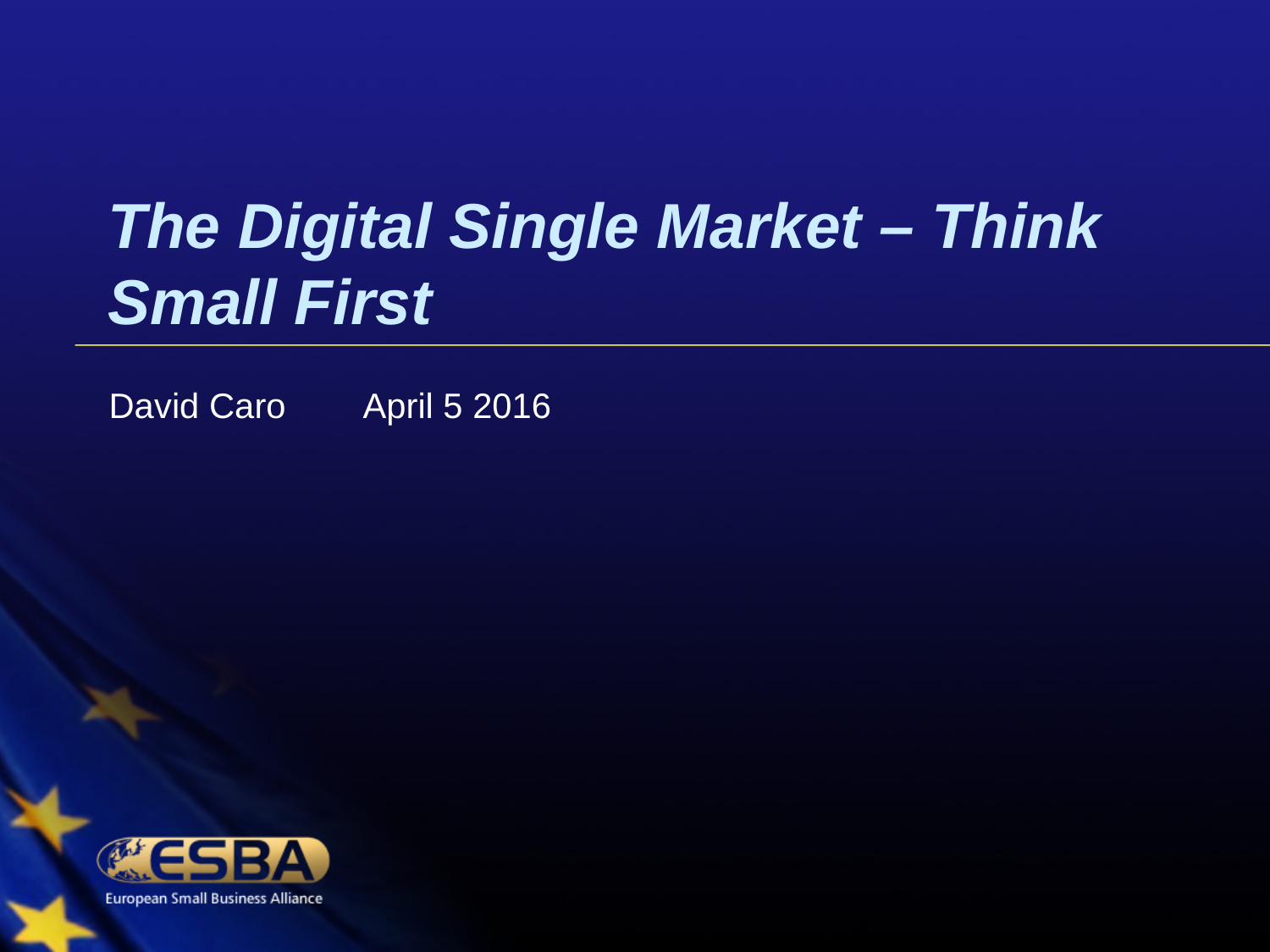

# The Digital Single Market – Think Small First

David Caro 	April 5 2016